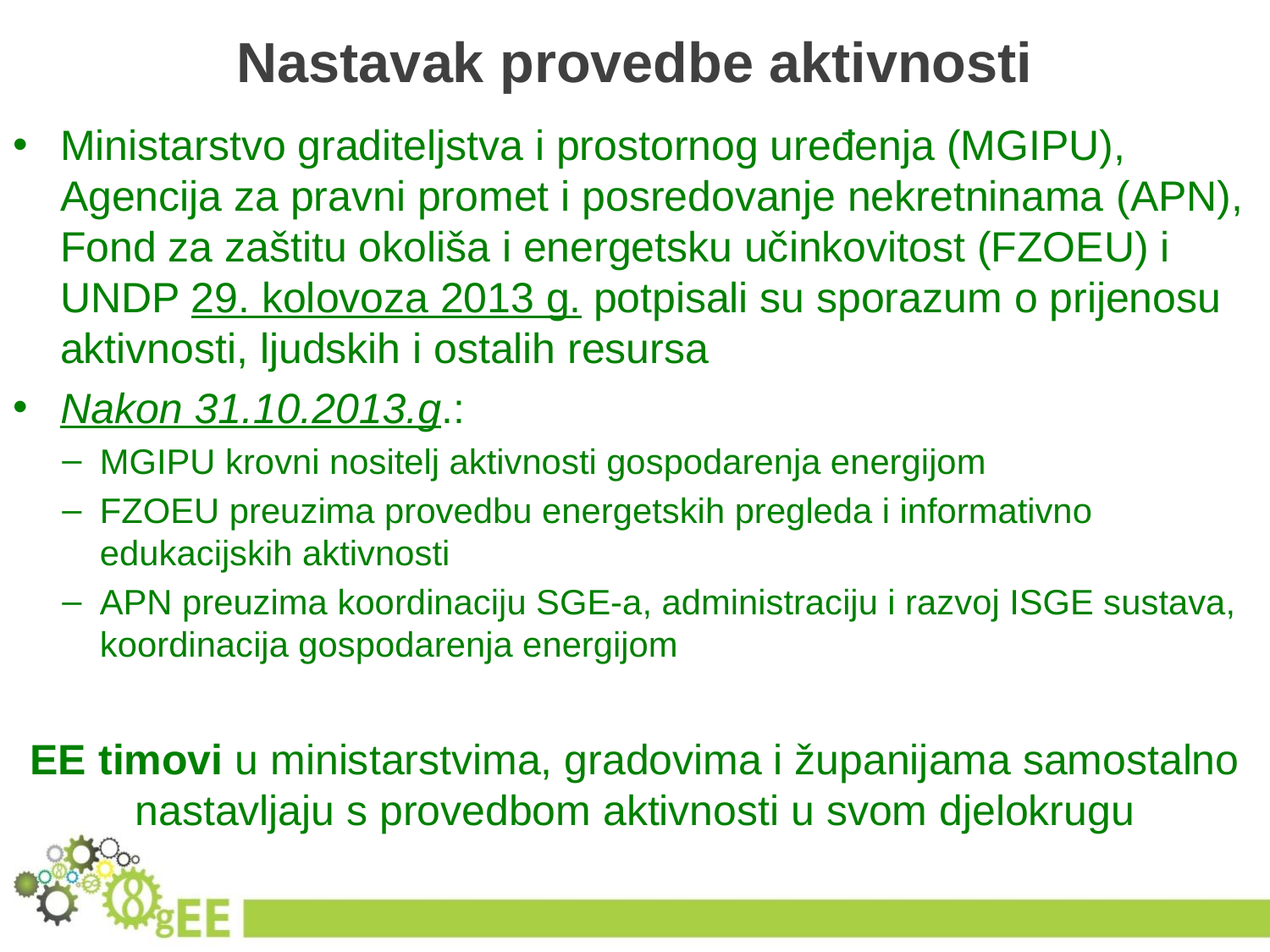

Nastavak provedbe aktivnosti
Ministarstvo graditeljstva i prostornog uređenja (MGIPU), Agencija za pravni promet i posredovanje nekretninama (APN), Fond za zaštitu okoliša i energetsku učinkovitost (FZOEU) i UNDP 29. kolovoza 2013 g. potpisali su sporazum o prijenosu aktivnosti, ljudskih i ostalih resursa
Nakon 31.10.2013.g.:
MGIPU krovni nositelj aktivnosti gospodarenja energijom
FZOEU preuzima provedbu energetskih pregleda i informativno edukacijskih aktivnosti
APN preuzima koordinaciju SGE-a, administraciju i razvoj ISGE sustava, koordinacija gospodarenja energijom

EE timovi u ministarstvima, gradovima i županijama samostalno nastavljaju s provedbom aktivnosti u svom djelokrugu